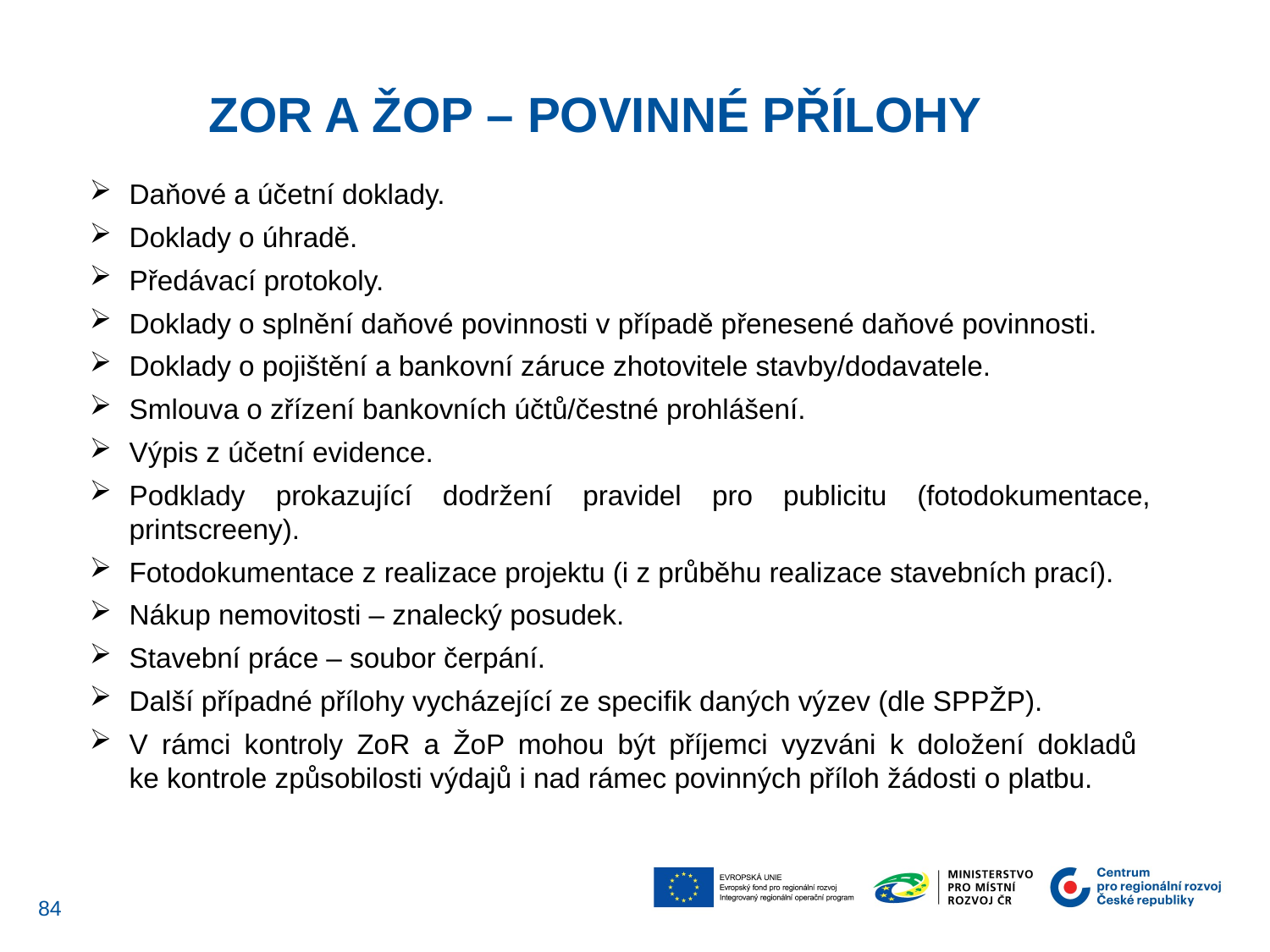

ZoR a žop – povinné přílohy
Daňové a účetní doklady.
Doklady o úhradě.
Předávací protokoly.
Doklady o splnění daňové povinnosti v případě přenesené daňové povinnosti.
Doklady o pojištění a bankovní záruce zhotovitele stavby/dodavatele.
Smlouva o zřízení bankovních účtů/čestné prohlášení.
Výpis z účetní evidence.
Podklady prokazující dodržení pravidel pro publicitu (fotodokumentace, printscreeny).
Fotodokumentace z realizace projektu (i z průběhu realizace stavebních prací).
Nákup nemovitosti – znalecký posudek.
Stavební práce – soubor čerpání.
Další případné přílohy vycházející ze specifik daných výzev (dle SPPŽP).
V rámci kontroly ZoR a ŽoP mohou být příjemci vyzváni k doložení dokladů
ke kontrole způsobilosti výdajů i nad rámec povinných příloh žádosti o platbu.

84